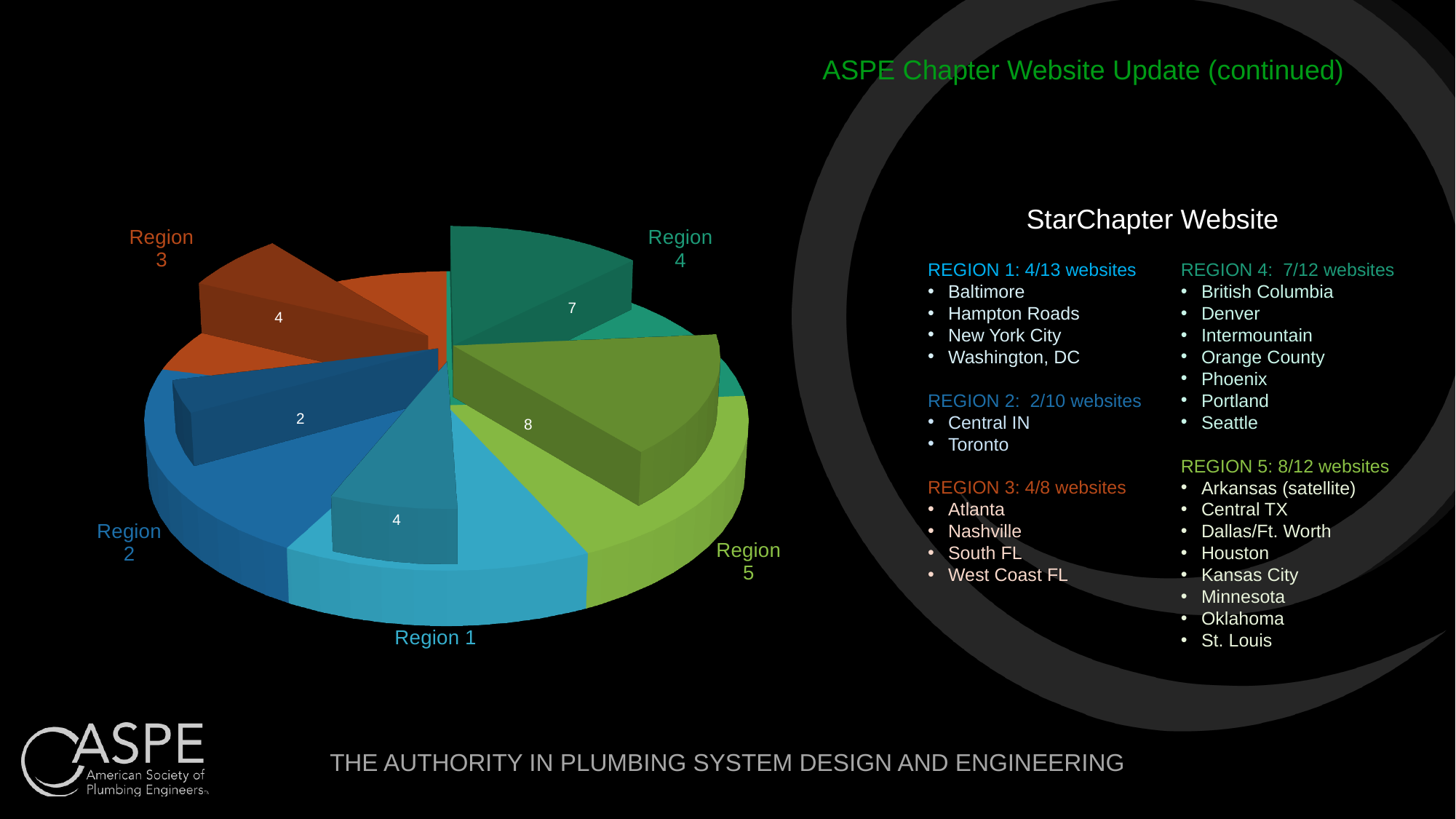

# ASPE Chapter Website Update (continued)

[unsupported chart]

StarChapter Website

[unsupported chart]

REGION 1: 4/13 websites
Baltimore
Hampton Roads
New York City
Washington, DC

REGION 2:  2/10 websites
Central IN
Toronto

REGION 3: 4/8 websites
Atlanta
Nashville
South FL
West Coast FL

REGION 4:  7/12 websites
British Columbia
Denver
Intermountain
Orange County
Phoenix
Portland
Seattle

REGION 5: 8/12 websites
Arkansas (satellite)
Central TX
Dallas/Ft. Worth
Houston
Kansas City
Minnesota
Oklahoma
St. Louis